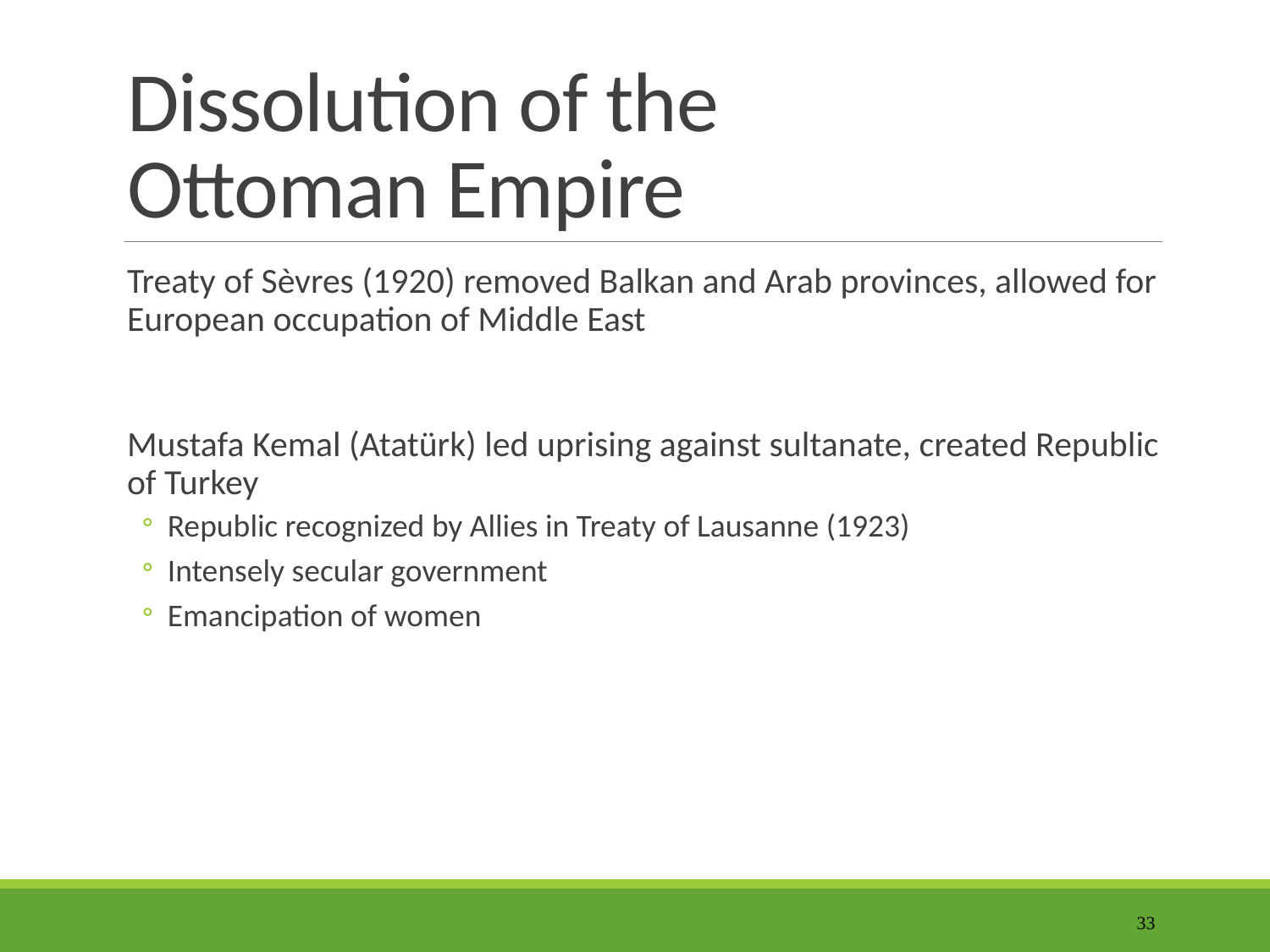

# Dissolution of the Ottoman Empire
Treaty of Sèvres (1920) removed Balkan and Arab provinces, allowed for European occupation of Middle East

Mustafa Kemal (Atatürk) led uprising against sultanate, created Republic of Turkey
Republic recognized by Allies in Treaty of Lausanne (1923)
Intensely secular government
Emancipation of women
33